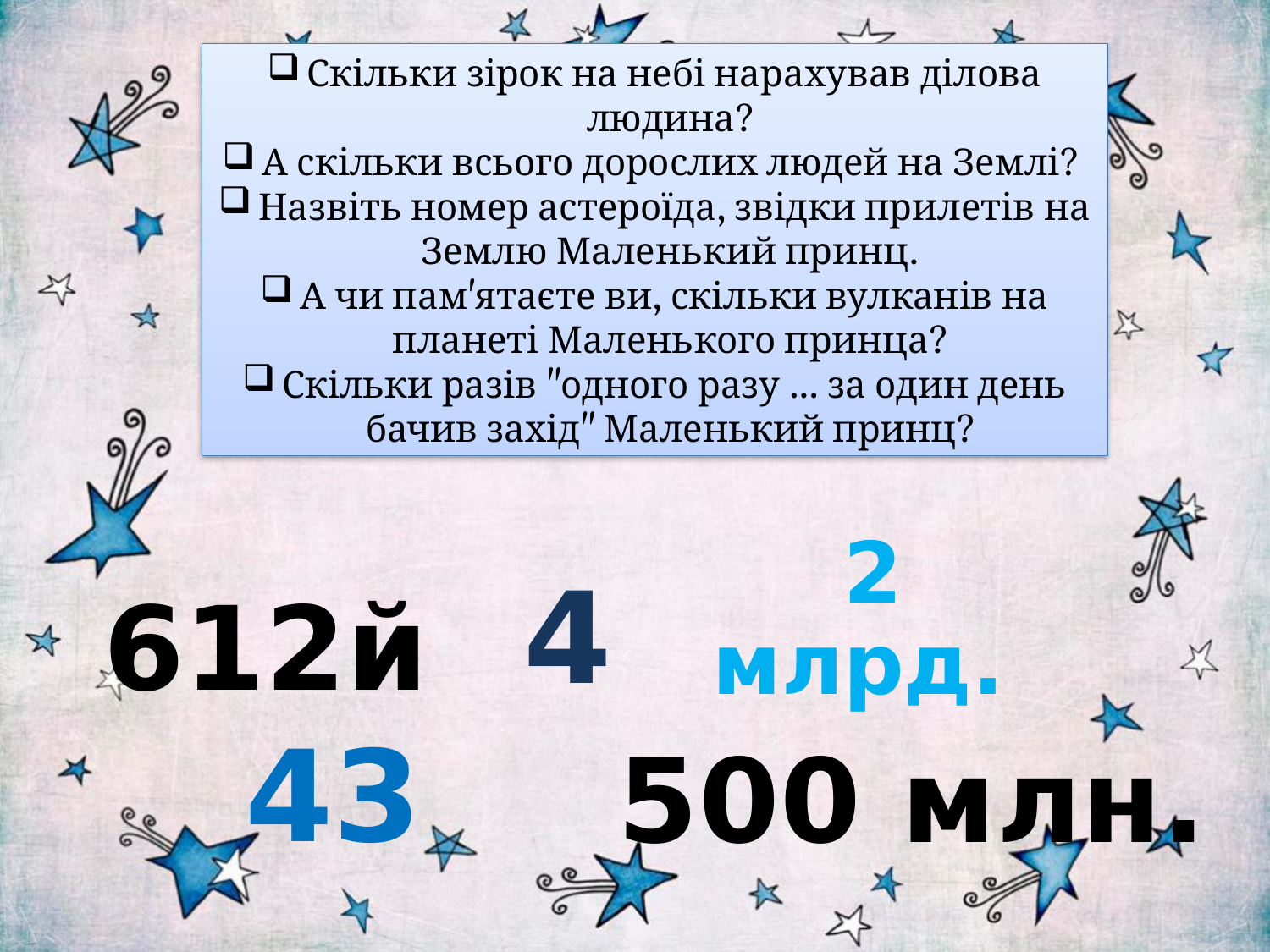

Скільки зірок на небі нарахував ділова людина?
А скільки всього дорослих людей на Землі?
Назвіть номер астероїда, звідки прилетів на Землю Маленький принц.
А чи пам'ятаєте ви, скільки вулканів на планеті Маленького принца?
Скільки разів "одного разу ... за один день бачив захід" Маленький принц?
4
 2 млрд.
612й
43
# 500 млн.